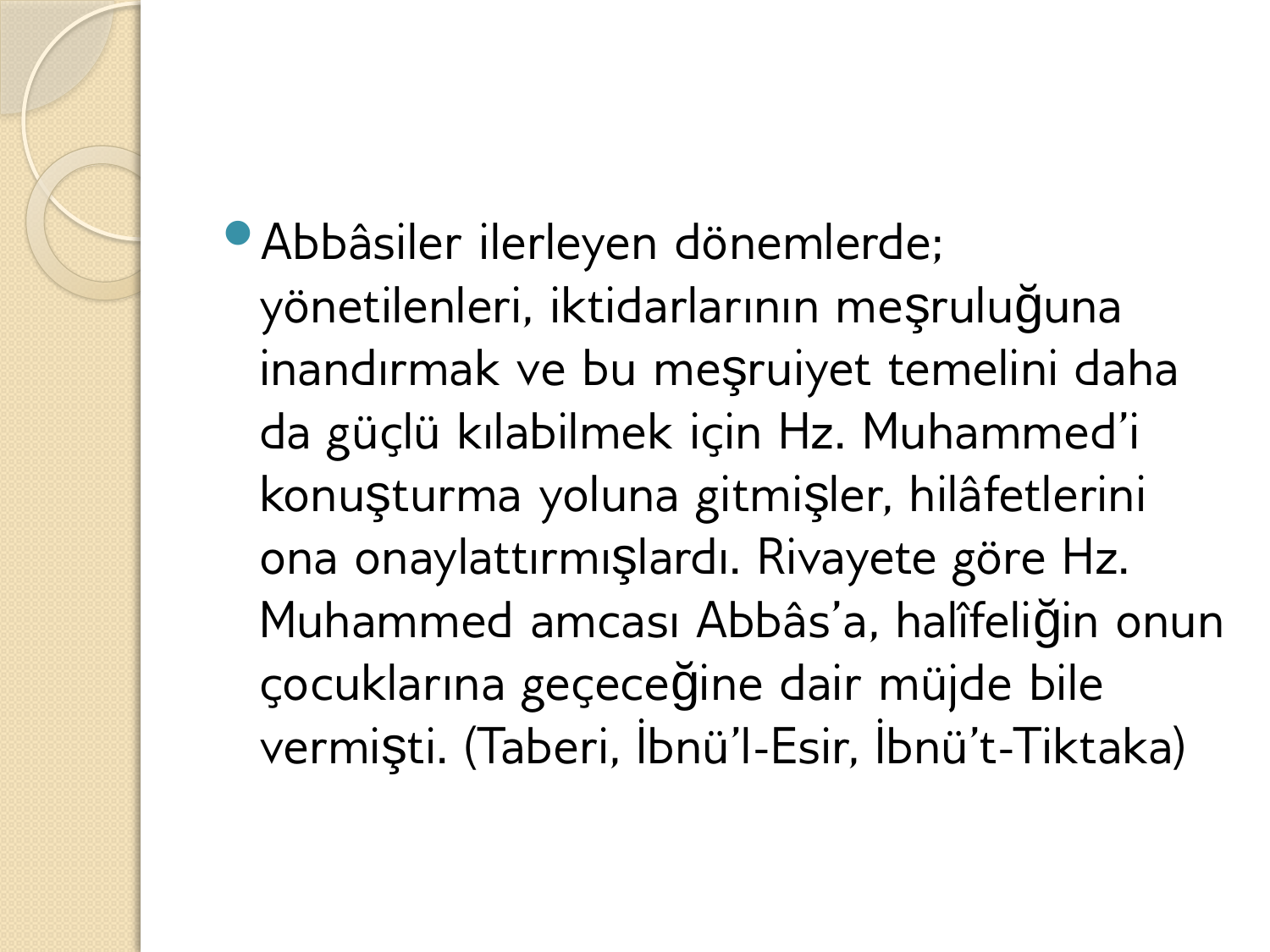

#
Abbâsiler ilerleyen dönemlerde; yönetilenleri, iktidarlarının meşruluğuna inandırmak ve bu meşruiyet temelini daha da güçlü kılabilmek için Hz. Muhammed’i konuşturma yoluna gitmişler, hilâfetlerini ona onaylattırmışlardı. Rivayete göre Hz. Muhammed amcası Abbâs’a, halîfeliğin onun çocuklarına geçeceğine dair müjde bile vermişti. (Taberi, İbnü’l-Esir, İbnü’t-Tiktaka)